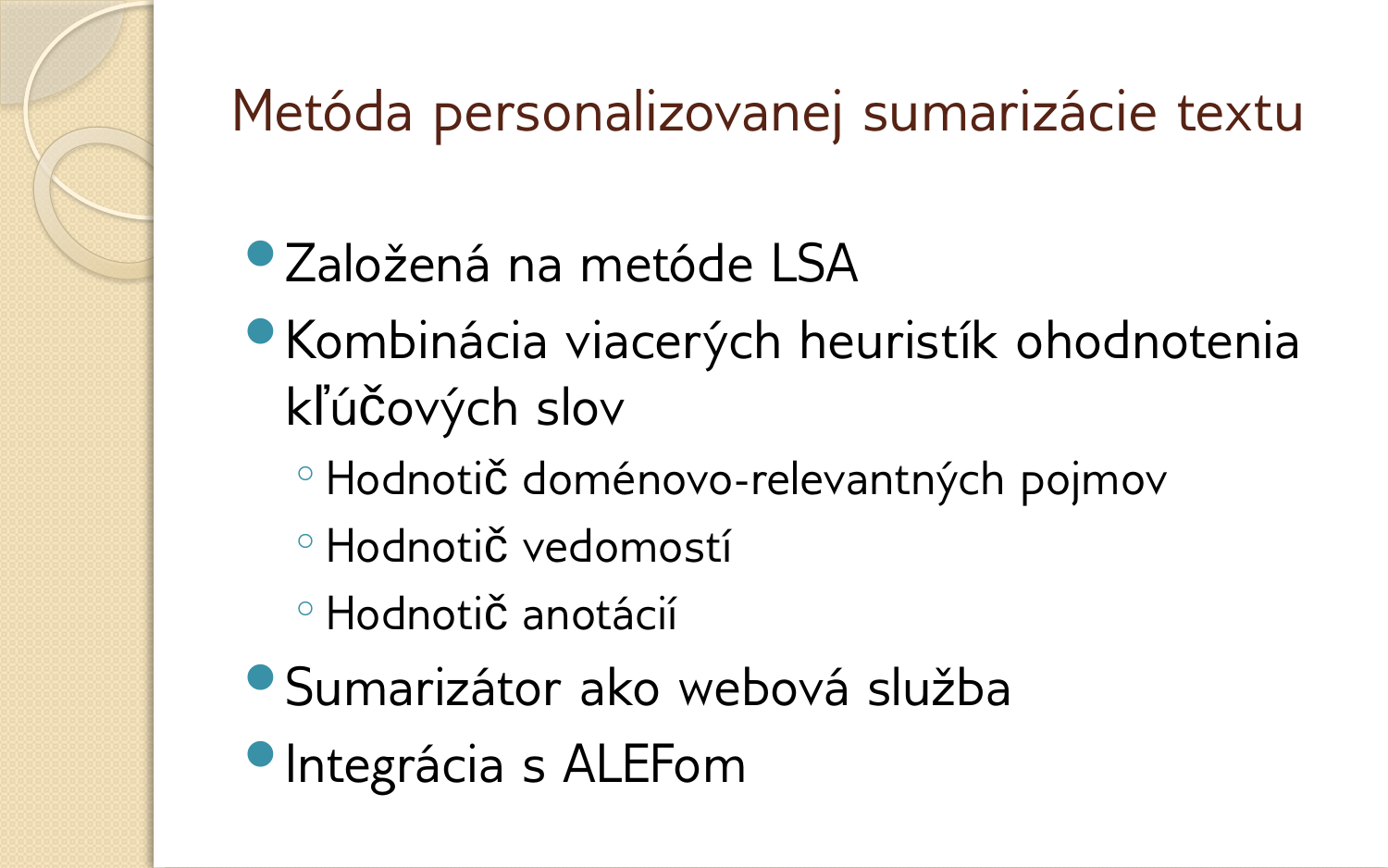

# Metóda personalizovanej sumarizácie textu
Založená na metóde LSA
Kombinácia viacerých heuristík ohodnotenia kľúčových slov
Hodnotič doménovo-relevantných pojmov
Hodnotič vedomostí
Hodnotič anotácií
Sumarizátor ako webová služba
Integrácia s ALEFom